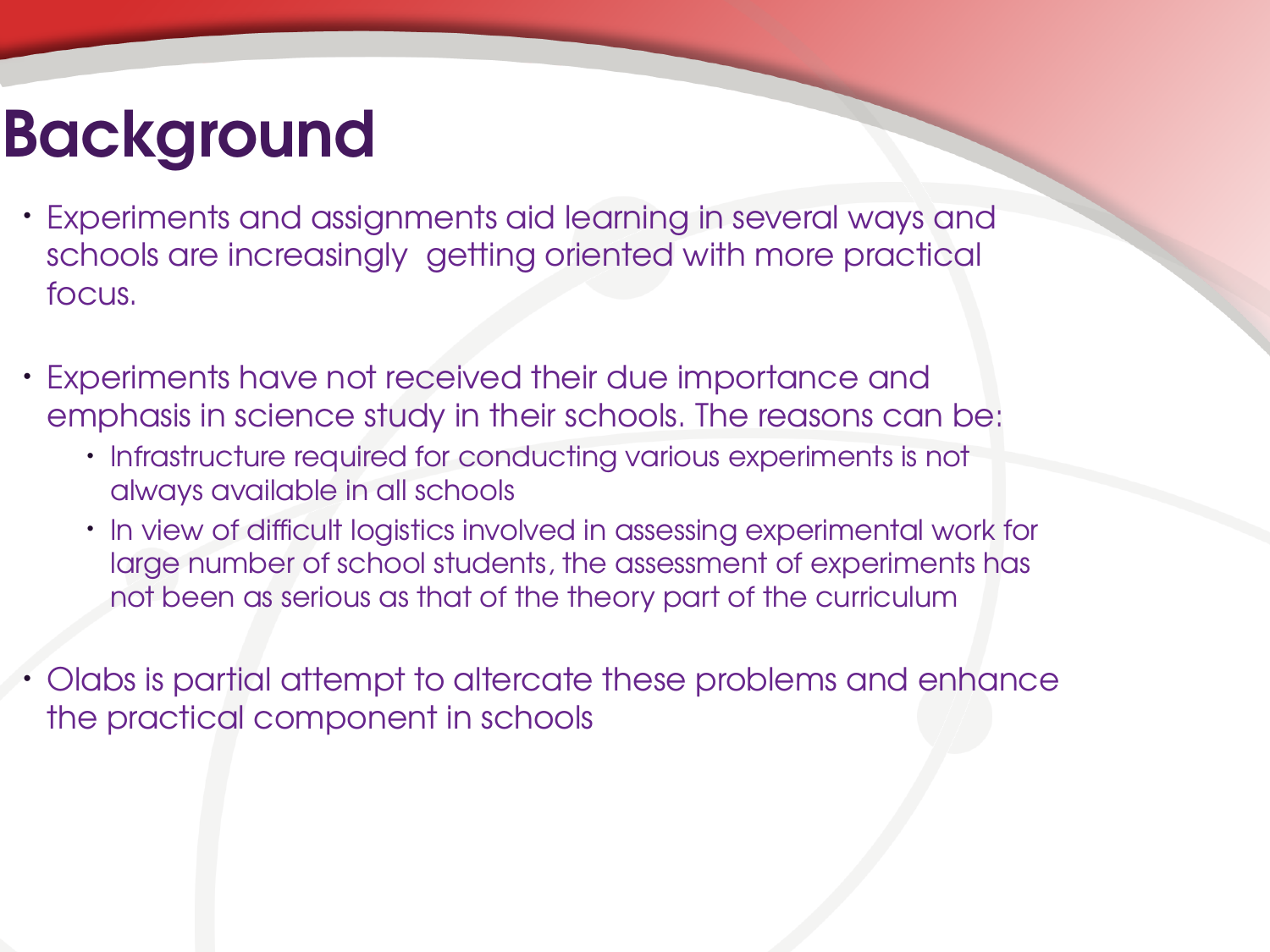

# Background
Experiments and assignments aid learning in several ways and schools are increasingly  getting oriented with more practical focus.

Experiments have not received their due importance and emphasis in science study in their schools. The reasons can be:
Infrastructure required for conducting various experiments is not always available in all schools
In view of difficult logistics involved in assessing experimental work for large number of school students, the assessment of experiments has not been as serious as that of the theory part of the curriculum

Olabs is partial attempt to altercate these problems and enhance the practical component in schools